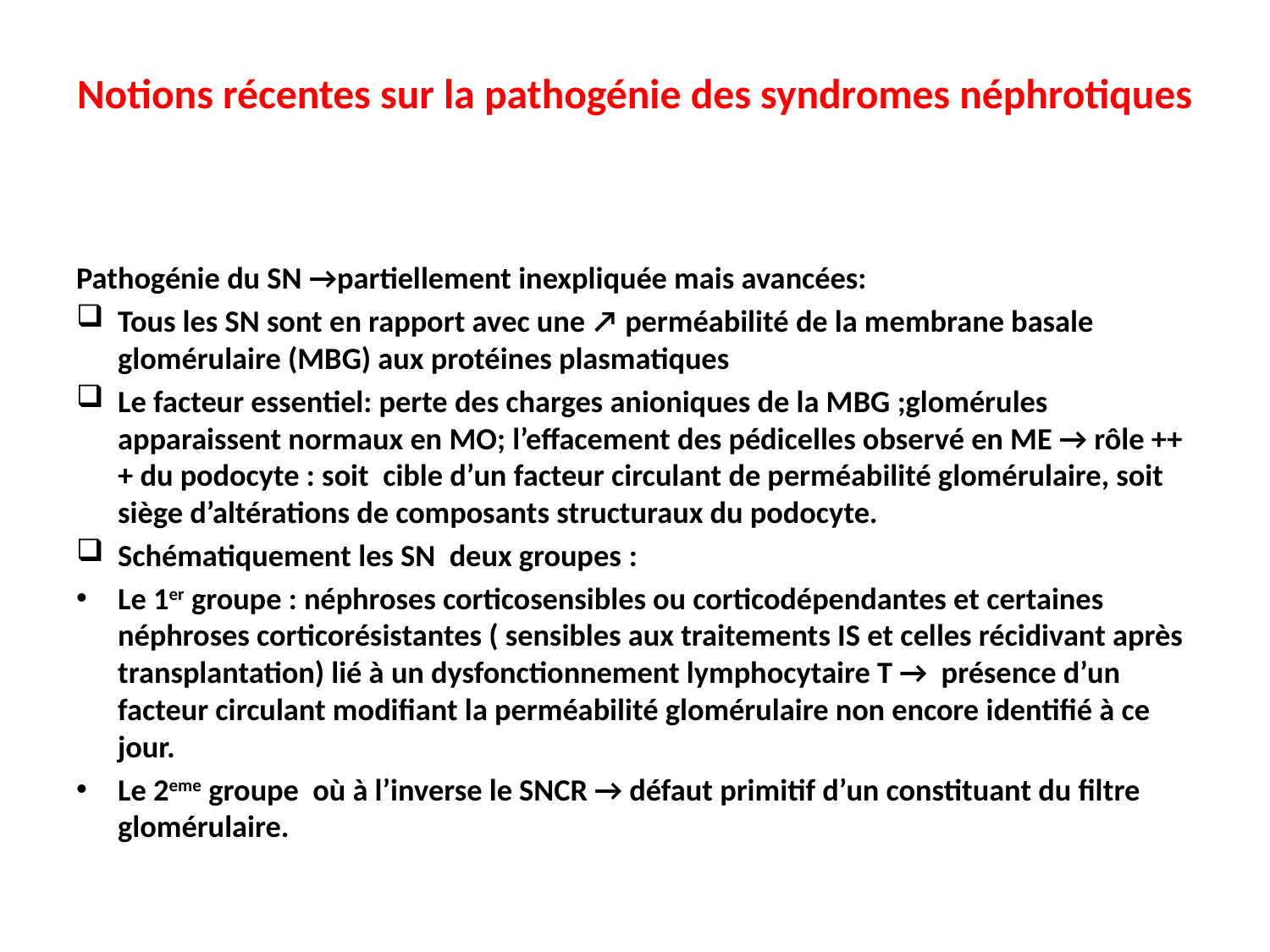

# Notions récentes sur la pathogénie des syndromes néphrotiques

Pathogénie du SN →partiellement inexpliquée mais avancées:
Tous les SN sont en rapport avec une ↗ perméabilité de la membrane basale glomérulaire (MBG) aux protéines plasmatiques
Le facteur essentiel: perte des charges anioniques de la MBG ;glomérules apparaissent normaux en MO; l’effacement des pédicelles observé en ME → rôle +++ du podocyte : soit  cible d’un facteur circulant de perméabilité glomérulaire, soit siège d’altérations de composants structuraux du podocyte.
Schématiquement les SN  deux groupes :
Le 1er groupe : néphroses corticosensibles ou corticodépendantes et certaines néphroses corticorésistantes ( sensibles aux traitements IS et celles récidivant après transplantation) lié à un dysfonctionnement lymphocytaire T →  présence d’un facteur circulant modifiant la perméabilité glomérulaire non encore identifié à ce jour.
Le 2eme groupe  où à l’inverse le SNCR → défaut primitif d’un constituant du filtre glomérulaire.